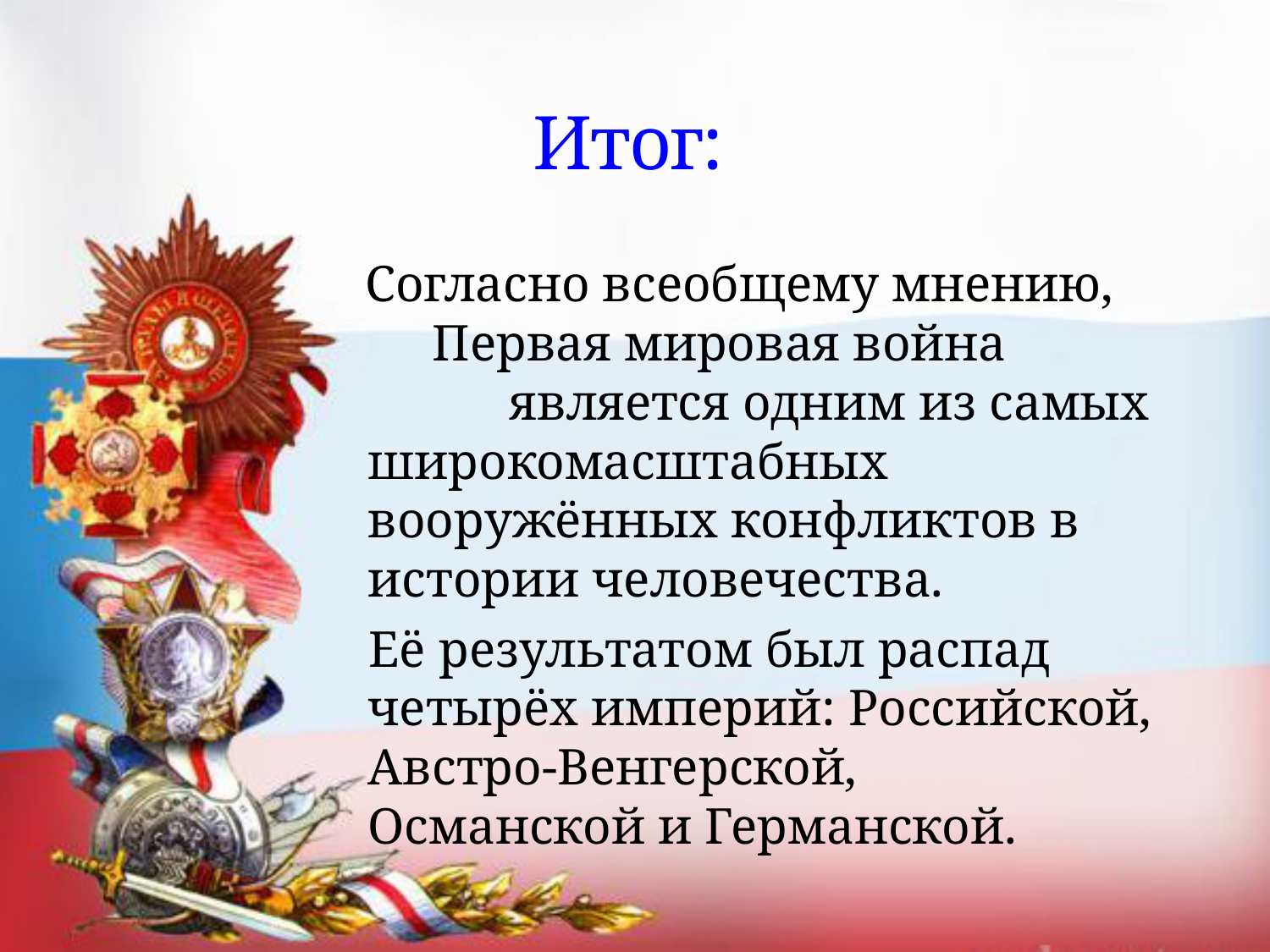

# Итог:
   Согласно всеобщему мнению,               Первая мировая война                             является одним из самых широкомасштабных    вооружённых конфликтов в истории человечества.
   Её результатом был распад четырёх империй: Российской, Австро-Венгерской, Османской и Германской.